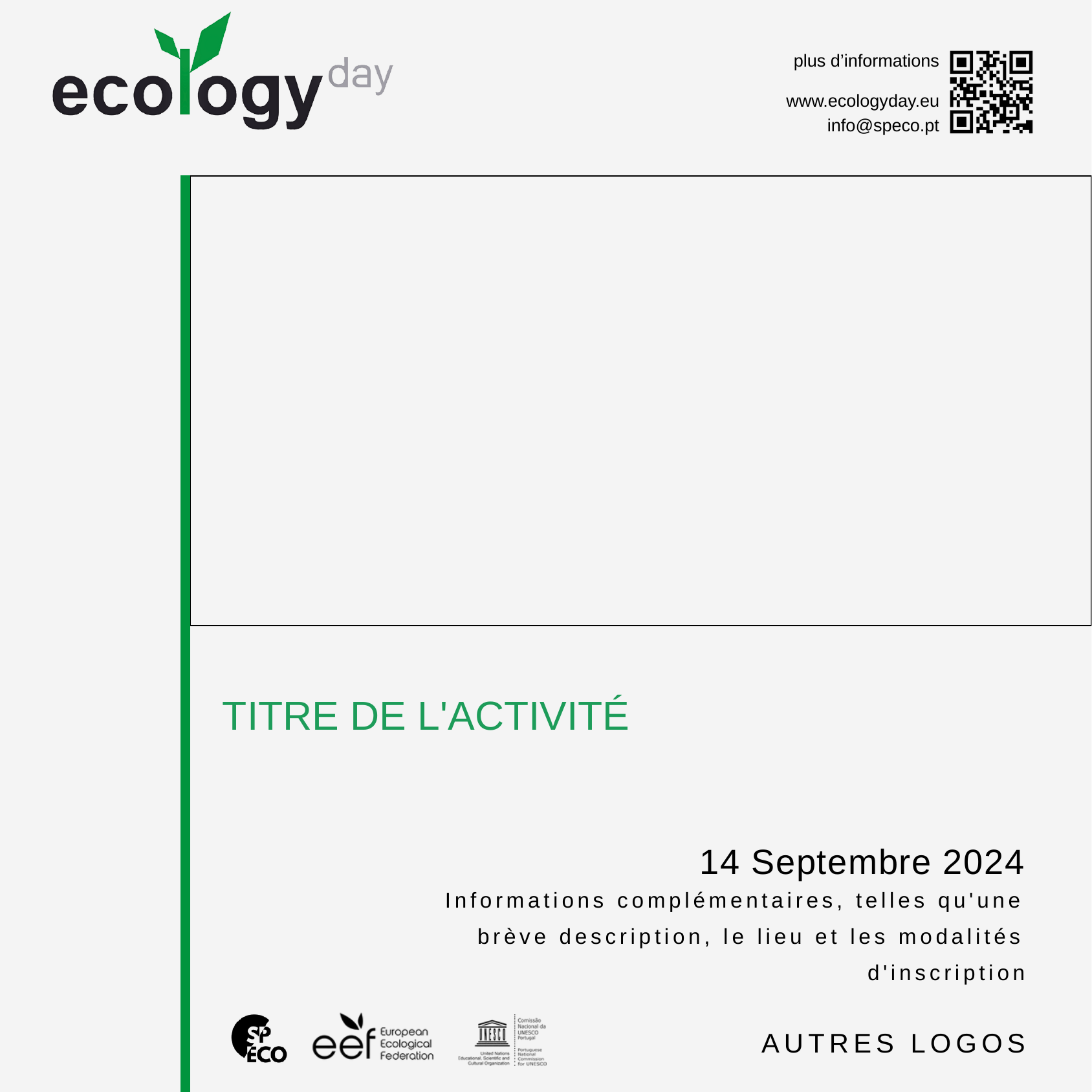

plus d’informations
www.ecologyday.eu
info@speco.pt

TITRE DE L'ACTIVITÉ
14 Septembre 2024
Informations complémentaires, telles qu'une brève description, le lieu et les modalités d'inscription

AUTRES LOGOS